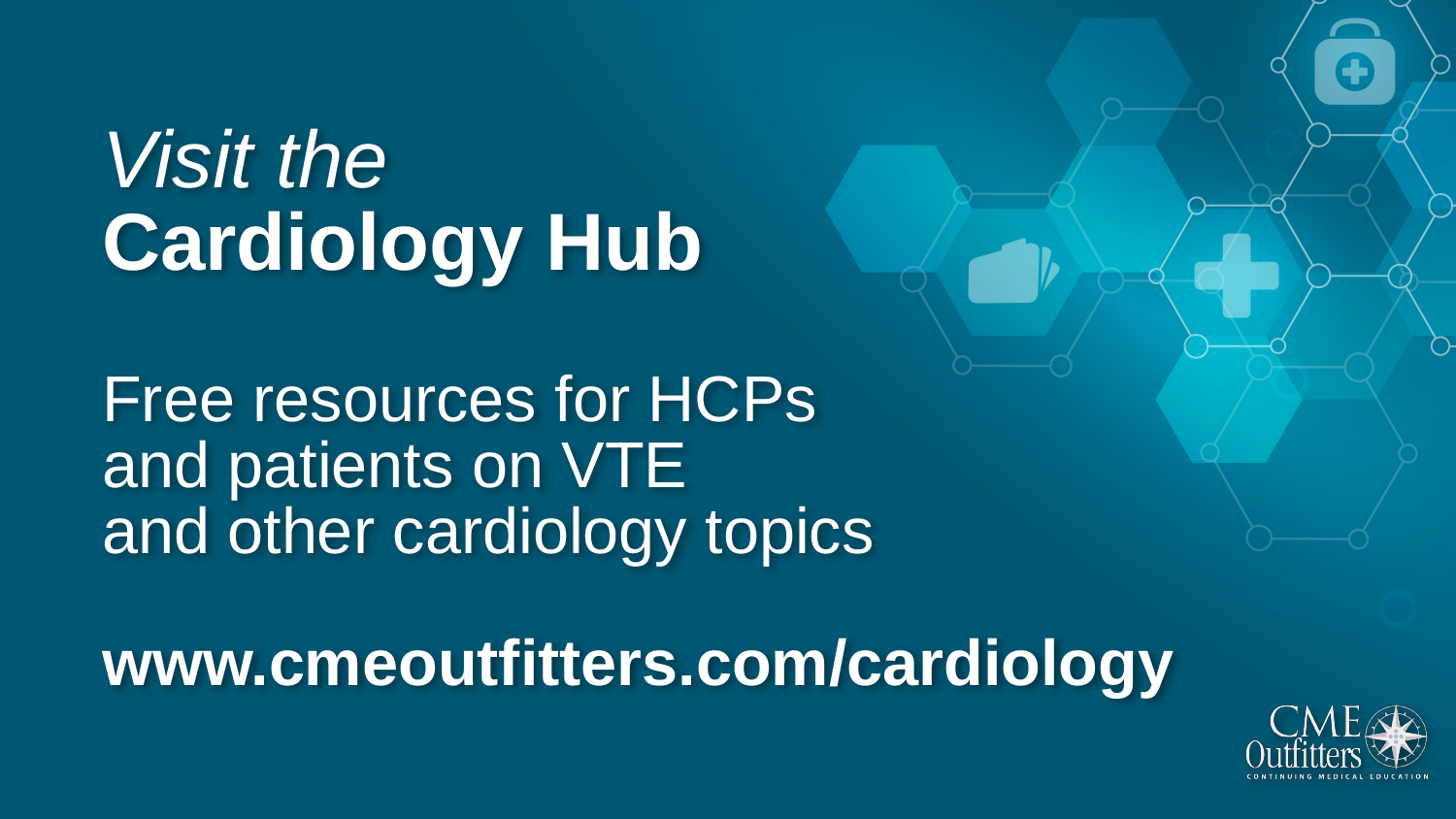

Visit the
Cardiology Hub

Free resources for HCPs
and patients on VTE
and other cardiology topics
www.cmeoutfitters.com/cardiology